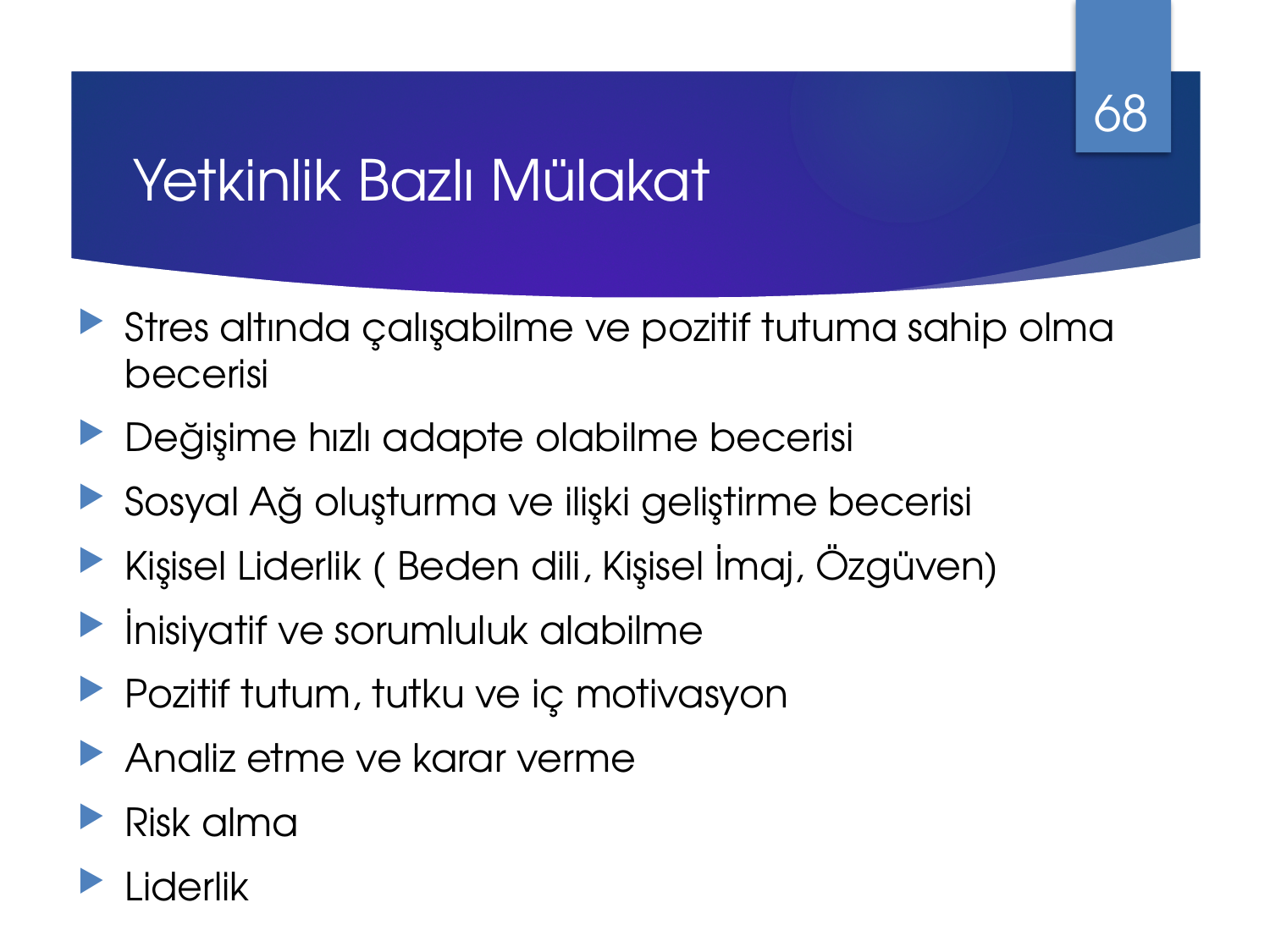

68
# Yetkinlik Bazlı Mülakat
Stres altında çalışabilme ve pozitif tutuma sahip olma becerisi
Değişime hızlı adapte olabilme becerisi
Sosyal Ağ oluşturma ve ilişki geliştirme becerisi
Kişisel Liderlik ( Beden dili, Kişisel İmaj, Özgüven)
İnisiyatif ve sorumluluk alabilme
Pozitif tutum, tutku ve iç motivasyon
Analiz etme ve karar verme
Risk alma
Liderlik